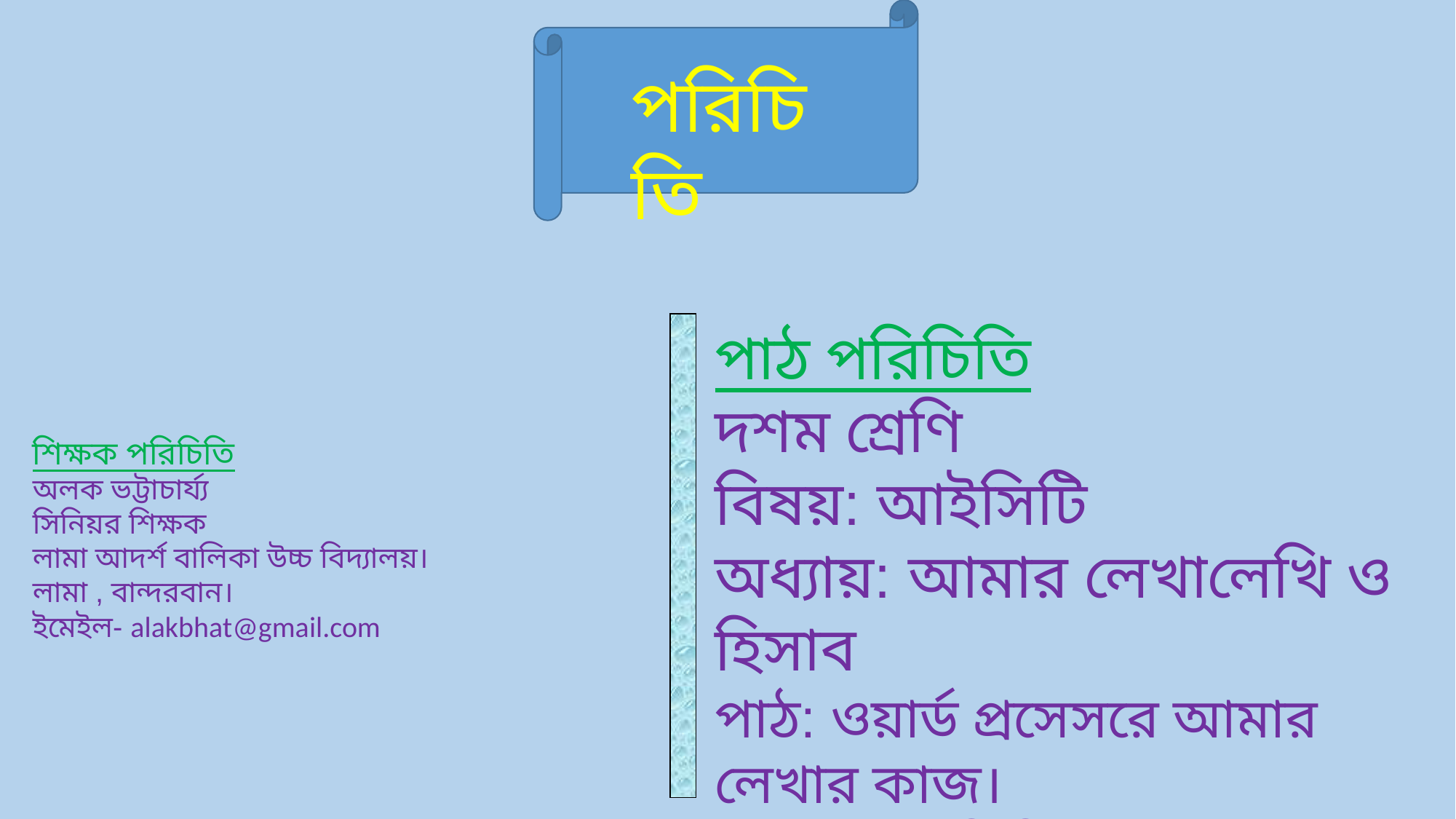

পরিচিতি
# শিক্ষক পরিচিতি অলক ভট্টাচার্য্য সিনিয়র শিক্ষক লামা আদর্শ বালিকা উচ্চ বিদ্যালয়। লামা , বান্দরবান। ইমেইল- alakbhat@gmail.com
|  |
| --- |
পাঠ পরিচিতি
দশম শ্রেণি
বিষয়: আইসিটি
অধ্যায়: আমার লেখালেখি ও হিসাব
পাঠ: ওয়ার্ড প্রসেসরে আমার লেখার কাজ।
সময়: ৪০ মিনিট।